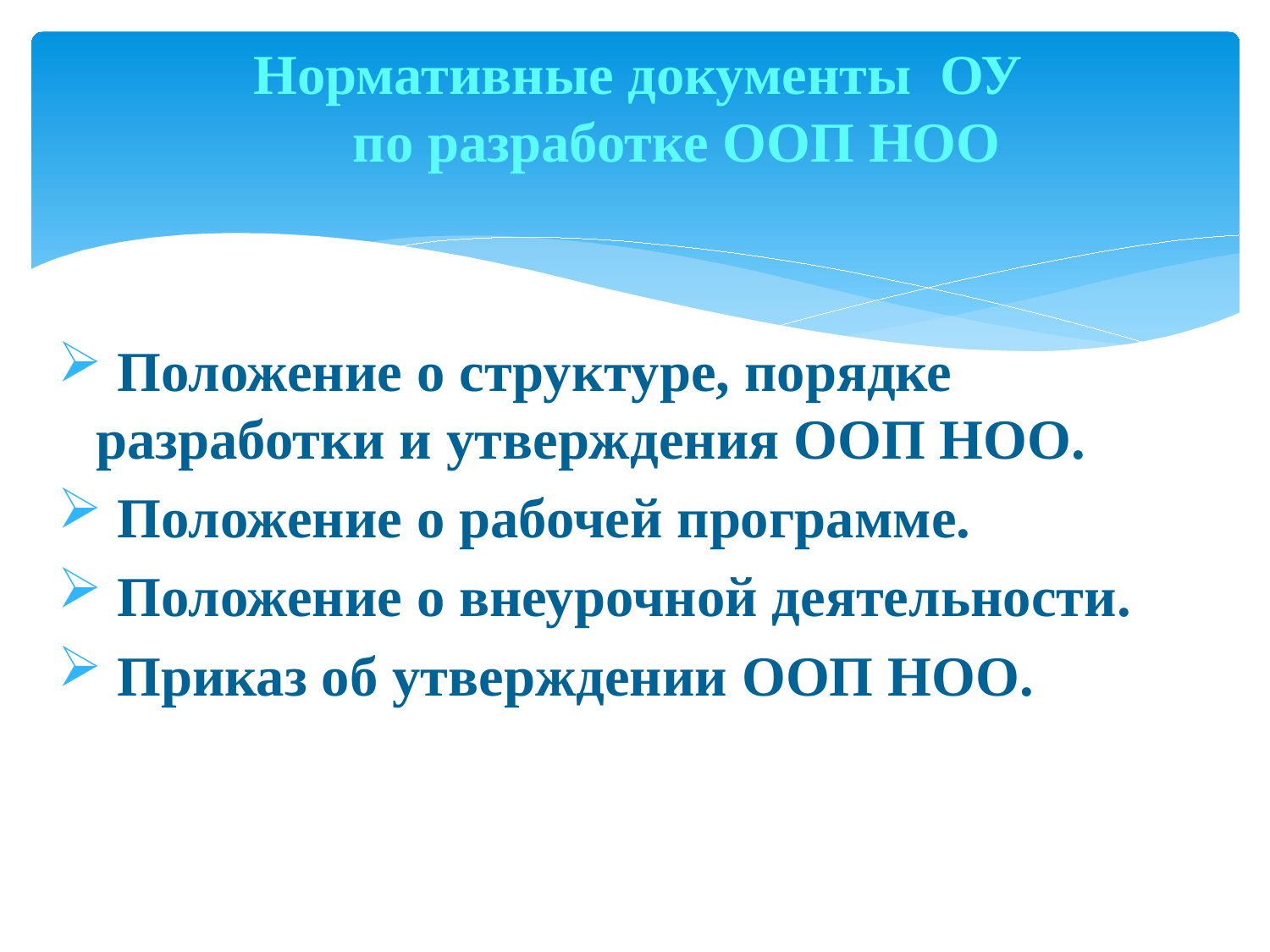

# Нормативные документы  ОУ по разработке ООП НОО

 Положение о структуре, порядке разработки и утверждения ООП НОО.
 Положение о рабочей программе.
 Положение о внеурочной деятельности.
 Приказ об утверждении ООП НОО.